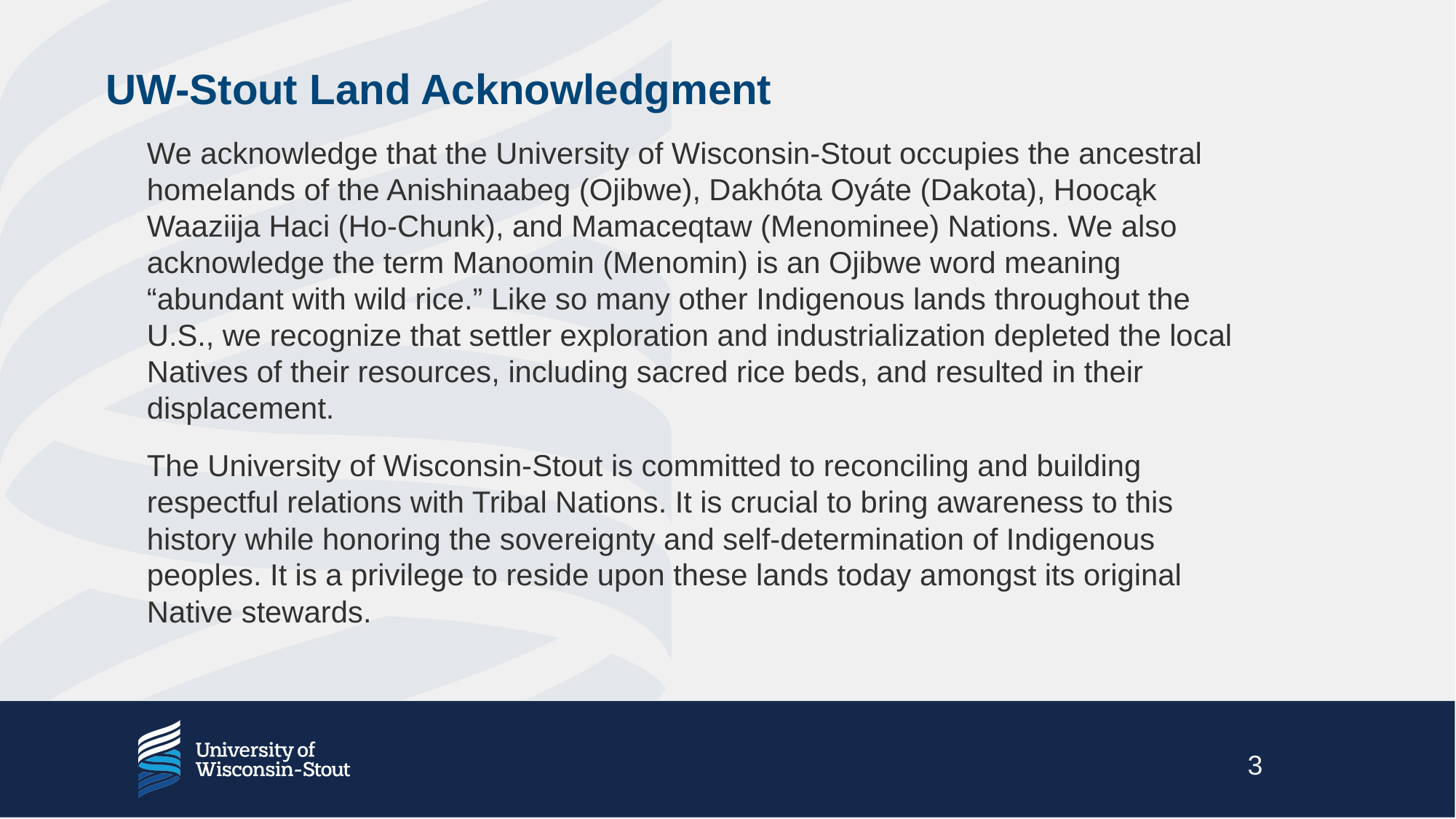

UW-Stout Land Acknowledgment
We acknowledge that the University of Wisconsin-Stout occupies the ancestral homelands of the Anishinaabeg (Ojibwe), Dakhóta Oyáte (Dakota), Hoocąk Waaziija Haci (Ho-Chunk), and Mamaceqtaw (Menominee) Nations. We also acknowledge the term Manoomin (Menomin) is an Ojibwe word meaning “abundant with wild rice.” Like so many other Indigenous lands throughout the U.S., we recognize that settler exploration and industrialization depleted the local Natives of their resources, including sacred rice beds, and resulted in their displacement.
The University of Wisconsin-Stout is committed to reconciling and building respectful relations with Tribal Nations. It is crucial to bring awareness to this history while honoring the sovereignty and self-determination of Indigenous peoples. It is a privilege to reside upon these lands today amongst its original Native stewards.

3